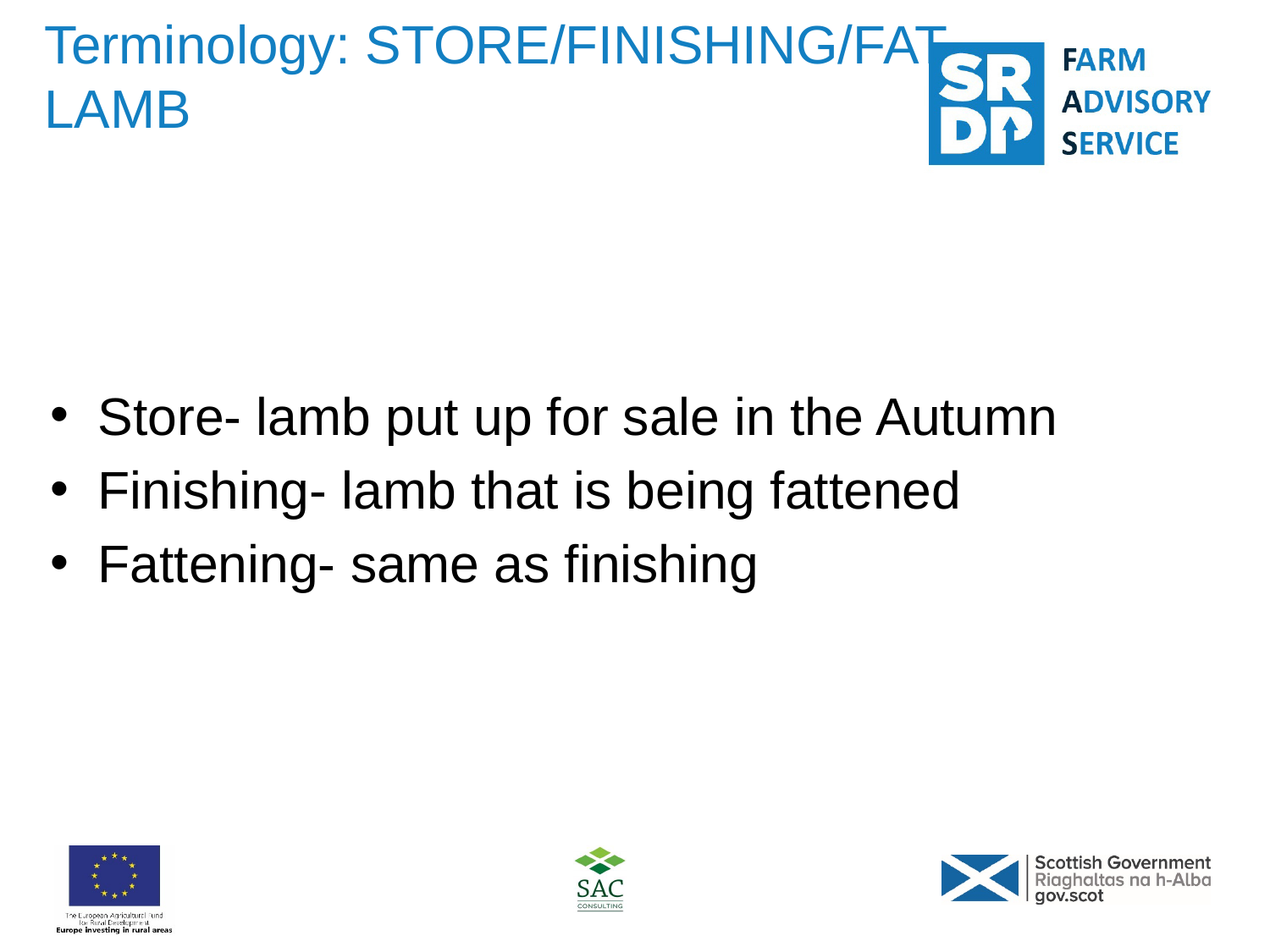

# Terminology: STORE/FINISHING/FAT LAMB
Store- lamb put up for sale in the Autumn
Finishing- lamb that is being fattened
Fattening- same as finishing